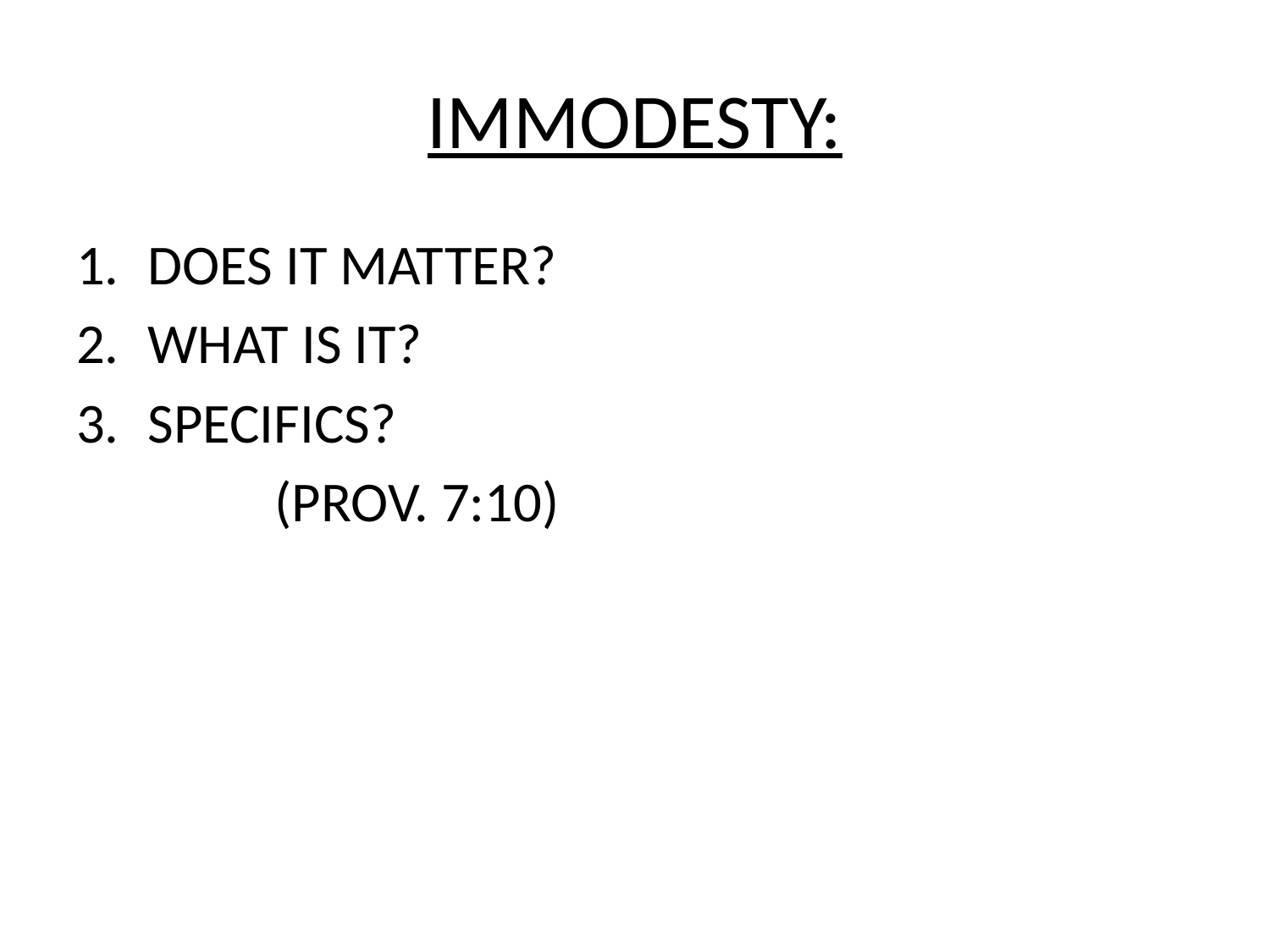

# IMMODESTY:
DOES IT MATTER?
WHAT IS IT?
SPECIFICS?
		(PROV. 7:10)